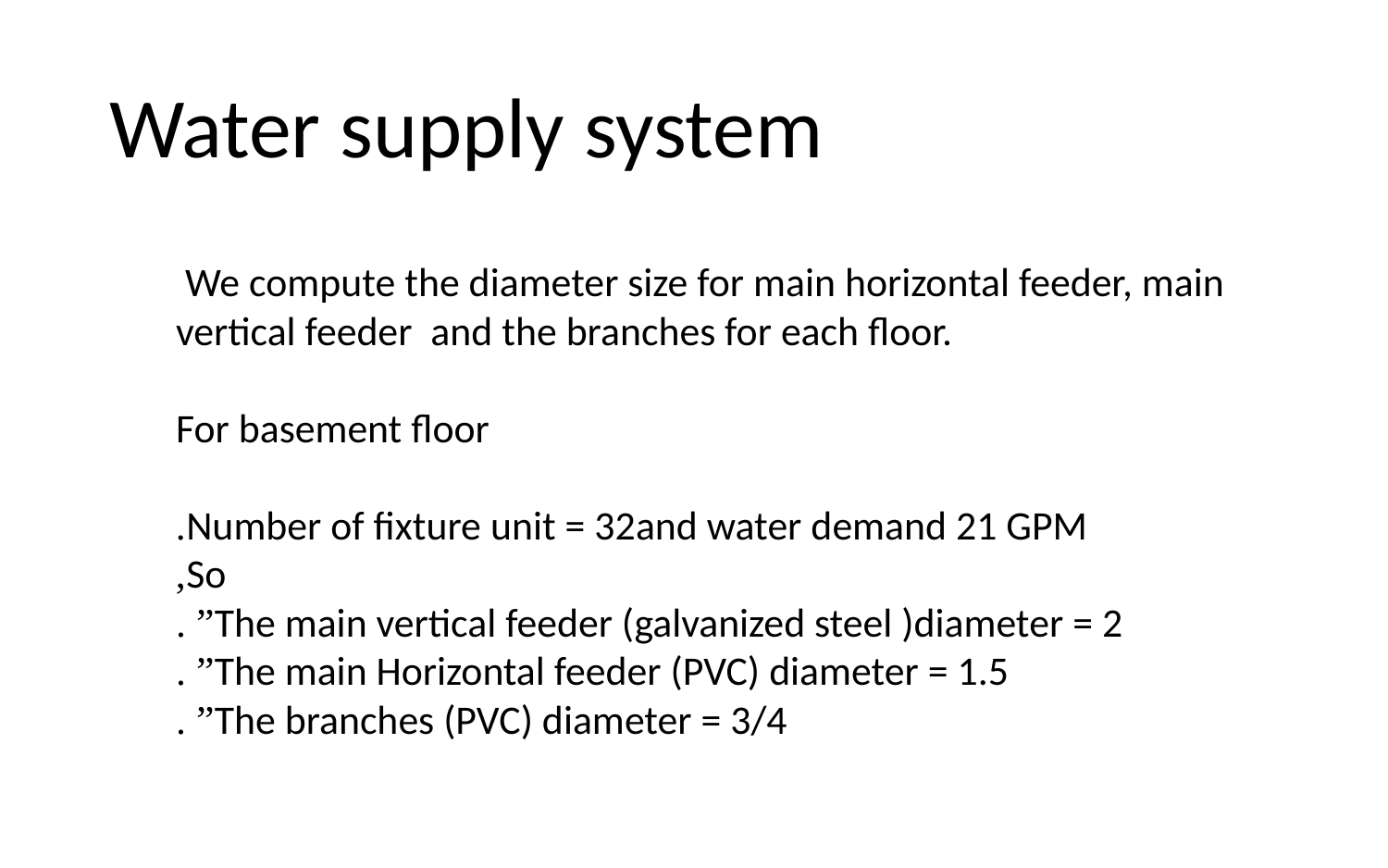

# Water supply system
 We compute the diameter size for main horizontal feeder, main vertical feeder  and the branches for each floor.

For basement floor

Number of fixture unit = 32and water demand 21 GPM.
               So,
                 The main vertical feeder (galvanized steel )diameter = 2” .
                  The main Horizontal feeder (PVC) diameter = 1.5” .
                  The branches (PVC) diameter = 3/4” .